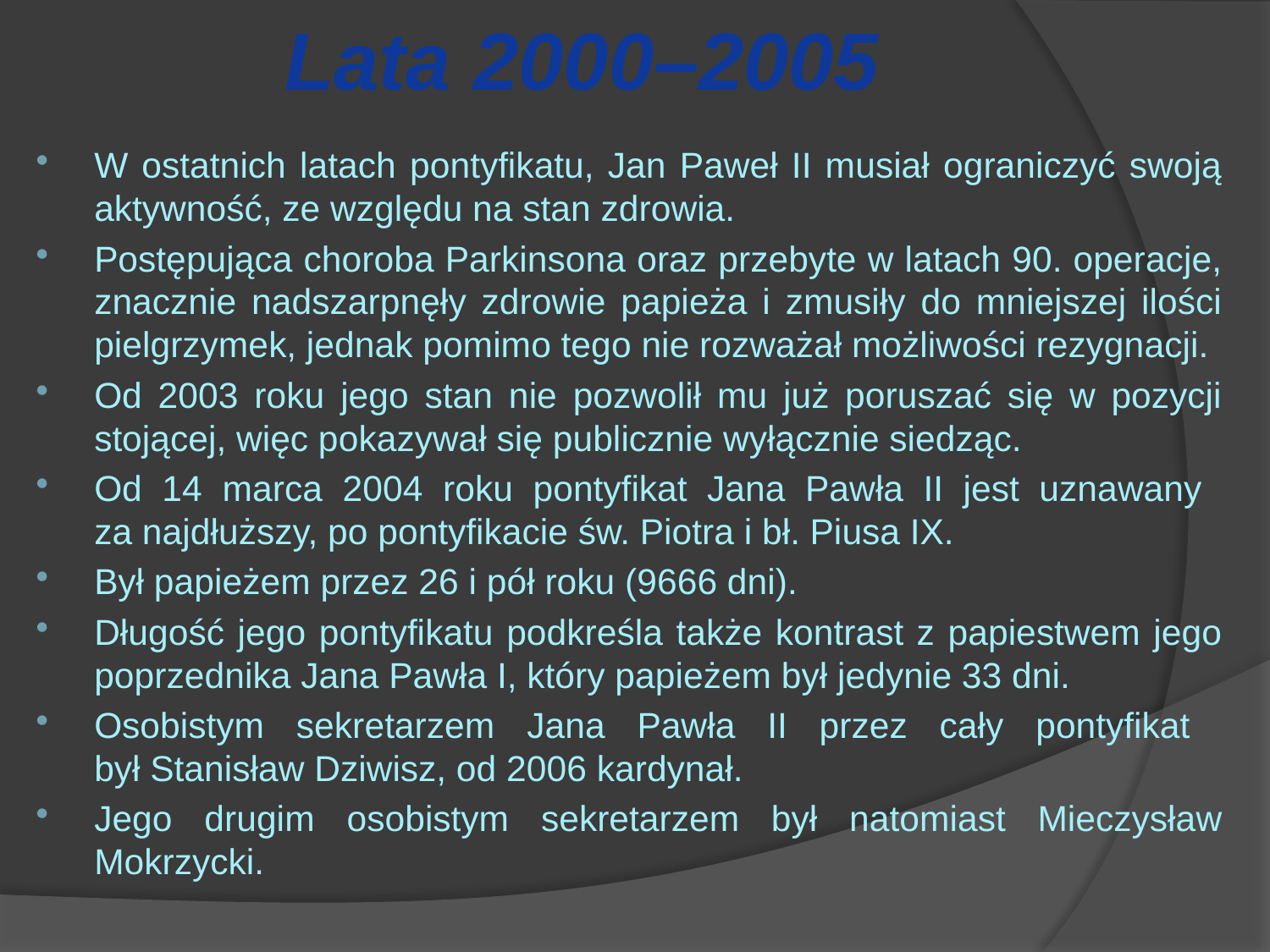

# Lata 2000–2005
W ostatnich latach pontyfikatu, Jan Paweł II musiał ograniczyć swoją aktywność, ze względu na stan zdrowia.
Postępująca choroba Parkinsona oraz przebyte w latach 90. operacje, znacznie nadszarpnęły zdrowie papieża i zmusiły do mniejszej ilości pielgrzymek, jednak pomimo tego nie rozważał możliwości rezygnacji.
Od 2003 roku jego stan nie pozwolił mu już poruszać się w pozycji stojącej, więc pokazywał się publicznie wyłącznie siedząc.
Od 14 marca 2004 roku pontyfikat Jana Pawła II jest uznawany
za najdłuższy, po pontyfikacie św. Piotra i bł. Piusa IX.
Był papieżem przez 26 i pół roku (9666 dni).
Długość jego pontyfikatu podkreśla także kontrast z papiestwem jego poprzednika Jana Pawła I, który papieżem był jedynie 33 dni.
Osobistym sekretarzem Jana Pawła II przez cały pontyfikat
był Stanisław Dziwisz, od 2006 kardynał.
Jego drugim osobistym sekretarzem był natomiast Mieczysław Mokrzycki.